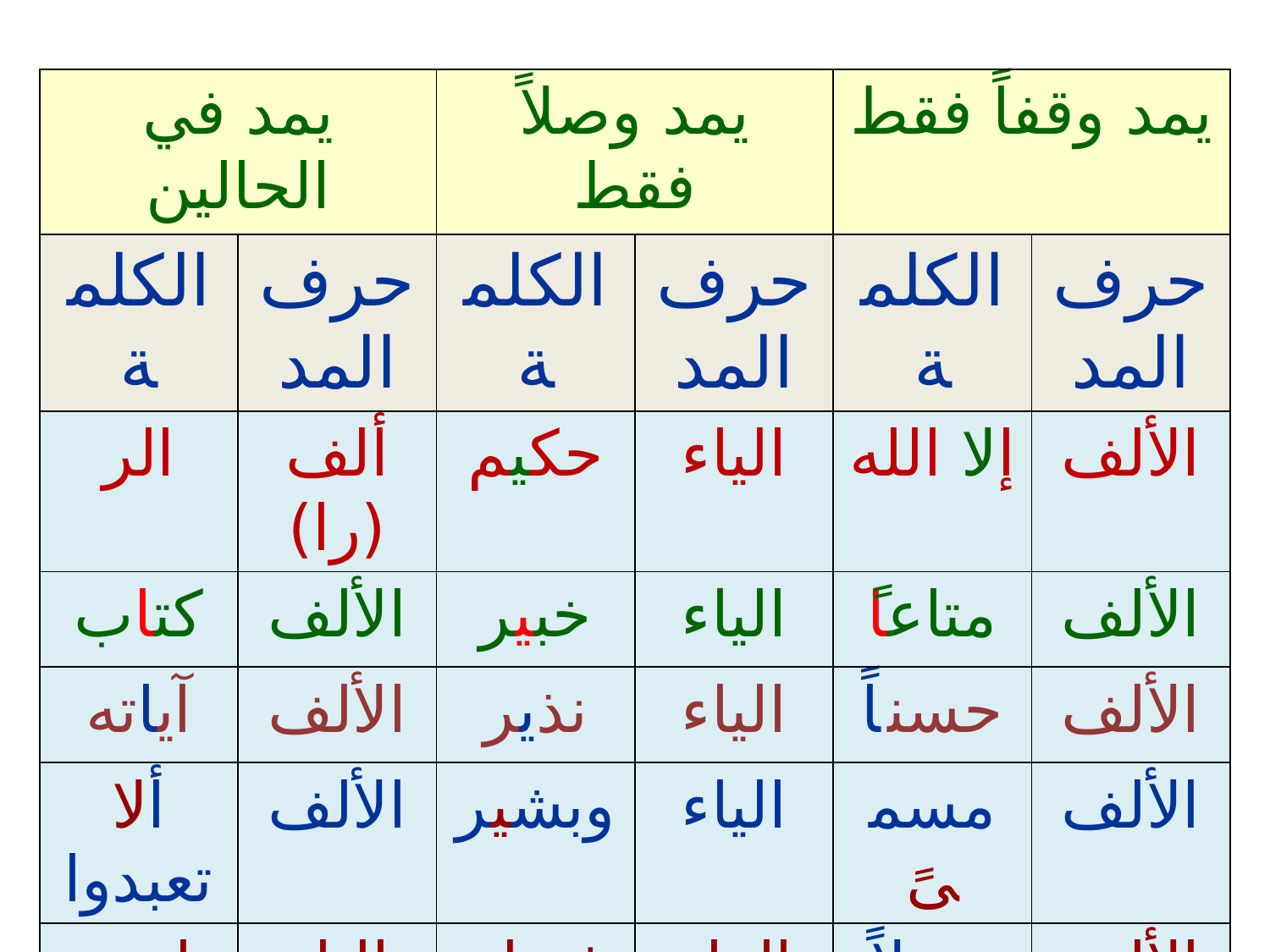

| يمد في الحالين |  | يمد وصلاً فقط |  | يمد وقفاً فقط |  |
| --- | --- | --- | --- | --- | --- |
| الكلمة | حرف المد | الكلمة | حرف المد | الكلمة | حرف المد |
| الر | ألف (را) | حكيم | الياء | إلا الله | الألف |
| كتاب | الألف | خبير | الياء | متاعاً | الألف |
| آياته | الألف | نذير | الياء | حسناً | الألف |
| ألا تعبدوا | الألف | وبشير | الياء | مسمىً | الألف |
| إنني | الياء | فضله وإن | الواو | عملاً | الألف |
| استغفروا | الواو | كبير | الياء | مصروفاً | الألف |